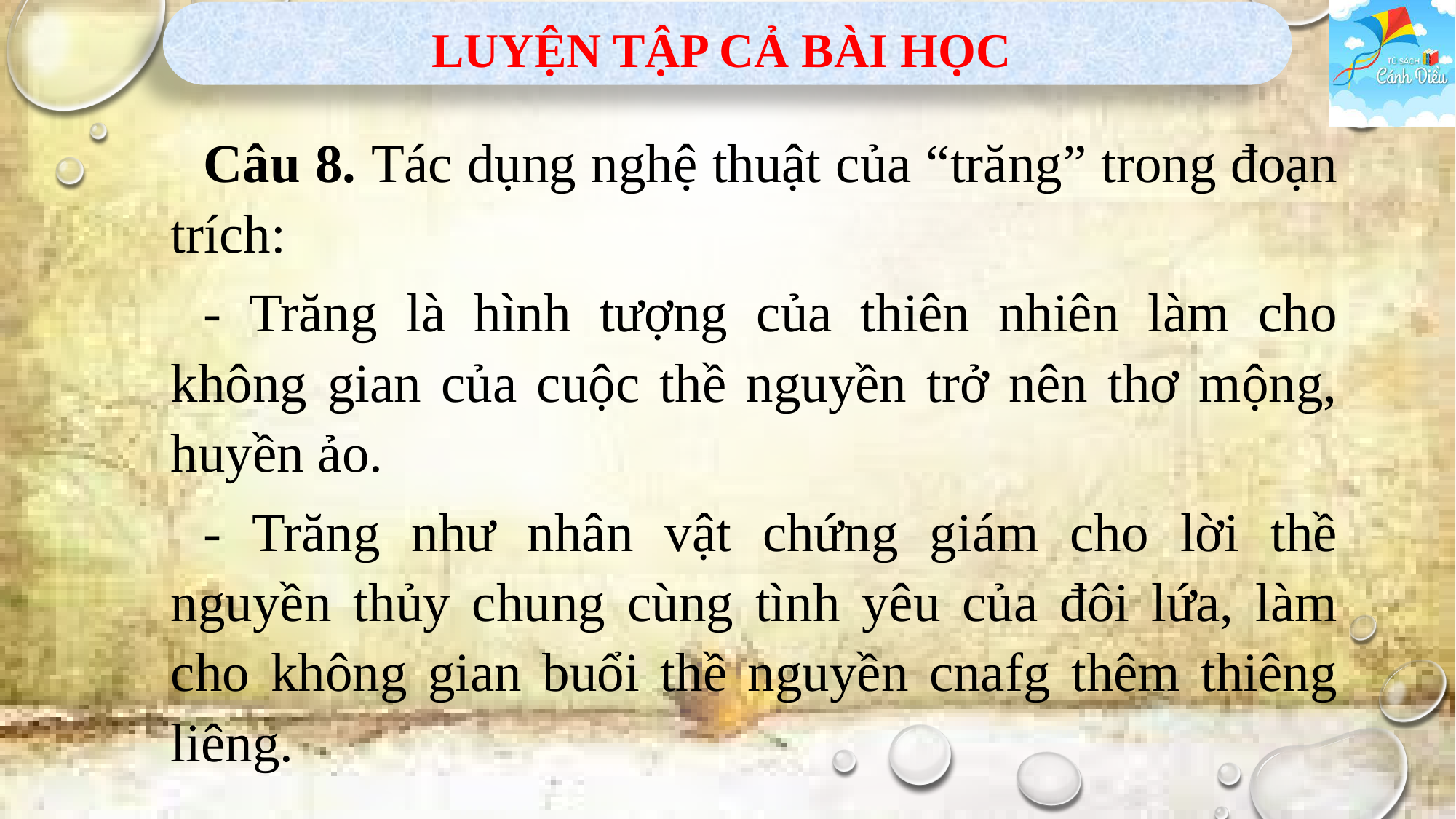

LUYỆN TẬP CẢ BÀI HỌC

Câu 8. Tác dụng nghệ thuật của “trăng” trong đoạn trích:
- Trăng là hình tượng của thiên nhiên làm cho không gian của cuộc thề nguyền trở nên thơ mộng, huyền ảo.
- Trăng như nhân vật chứng giám cho lời thề nguyền thủy chung cùng tình yêu của đôi lứa, làm cho không gian buổi thề nguyền cnafg thêm thiêng liêng.